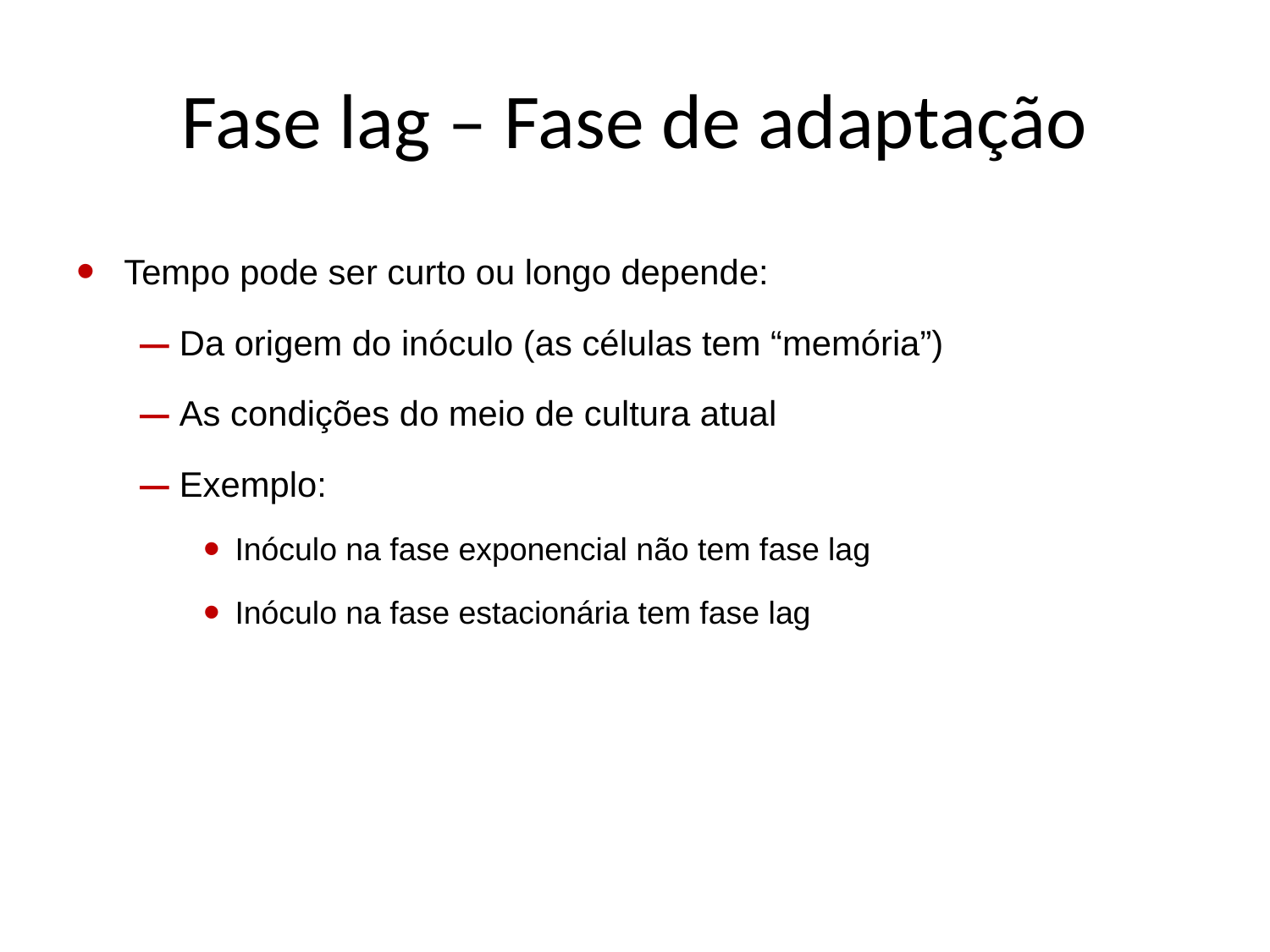

# Fase lag – Fase de adaptação
Tempo pode ser curto ou longo depende:
Da origem do inóculo (as células tem “memória”)
As condições do meio de cultura atual
Exemplo:
Inóculo na fase exponencial não tem fase lag
Inóculo na fase estacionária tem fase lag